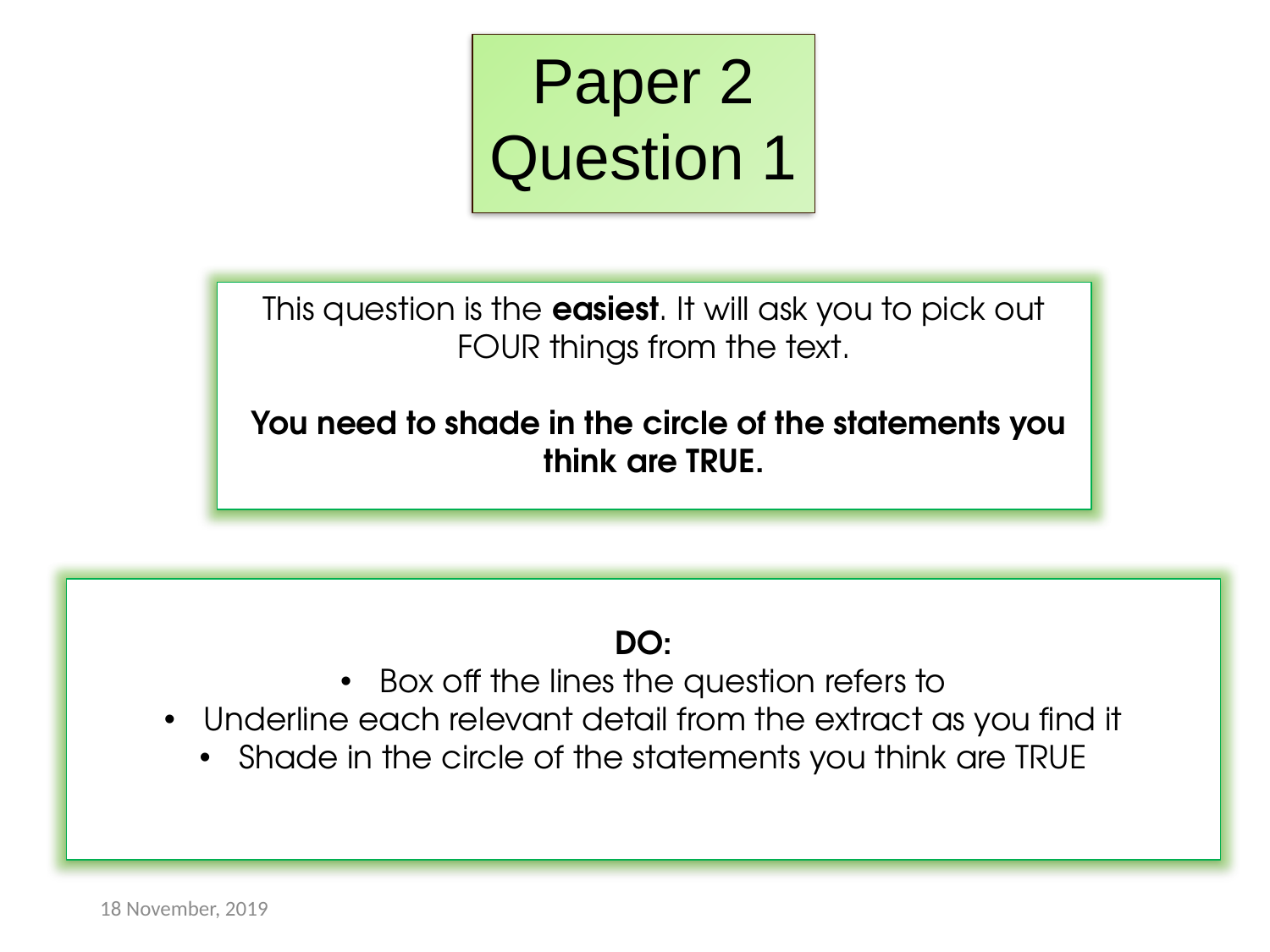

Paper 2
Question 1

This question is the easiest. It will ask you to pick out FOUR things from the text.

 You need to shade in the circle of the statements you think are TRUE.

 DO:
Box off the lines the question refers to
Underline each relevant detail from the extract as you find it
Shade in the circle of the statements you think are TRUE
18 November, 2019